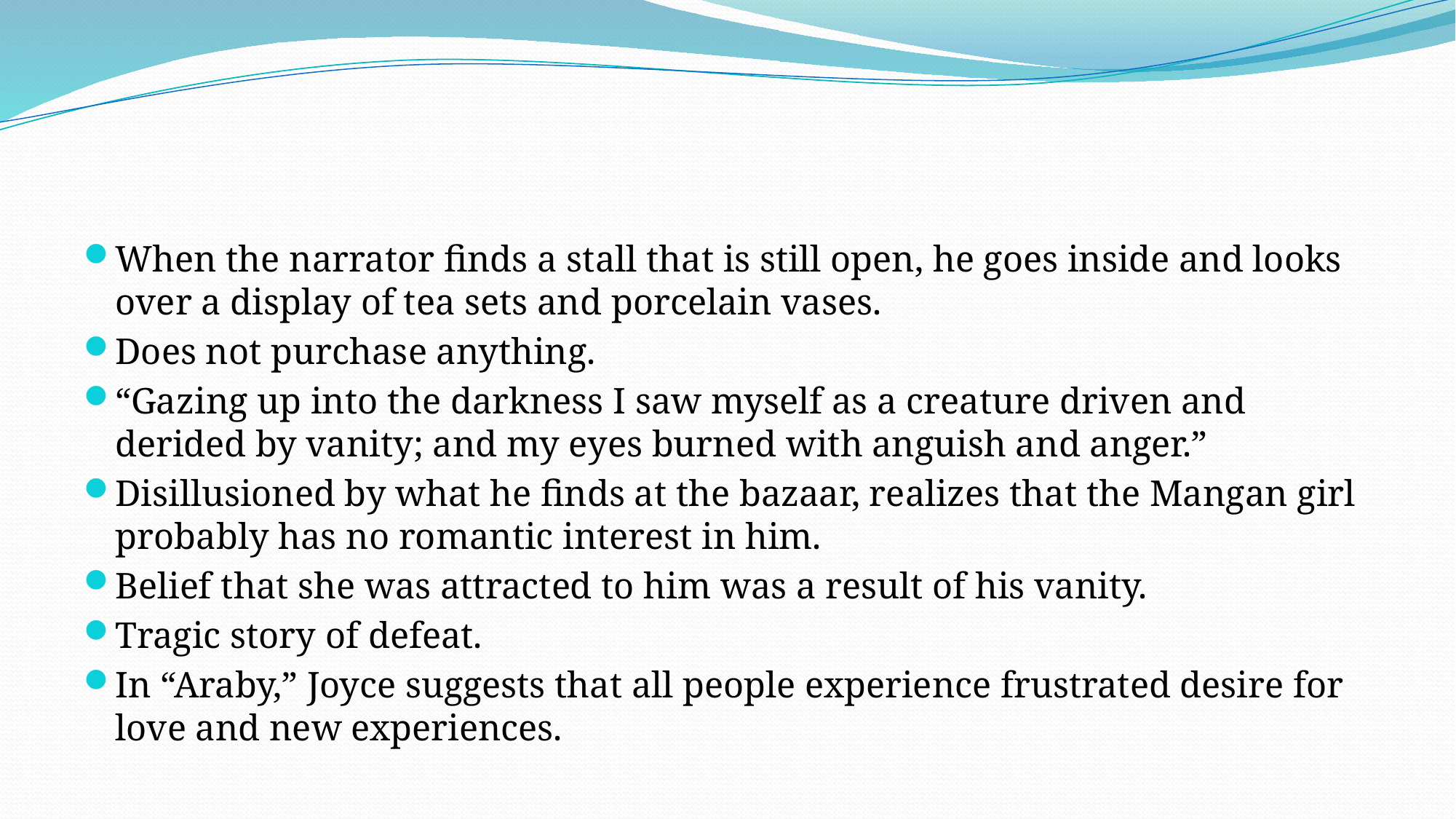

#
When the narrator finds a stall that is still open, he goes inside and looks over a display of tea sets and porcelain vases.
Does not purchase anything.
“Gazing up into the darkness I saw myself as a creature driven and derided by vanity; and my eyes burned with anguish and anger.”
Disillusioned by what he finds at the bazaar, realizes that the Mangan girl probably has no romantic interest in him.
Belief that she was attracted to him was a result of his vanity.
Tragic story of defeat.
In “Araby,” Joyce suggests that all people experience frustrated desire for love and new experiences.